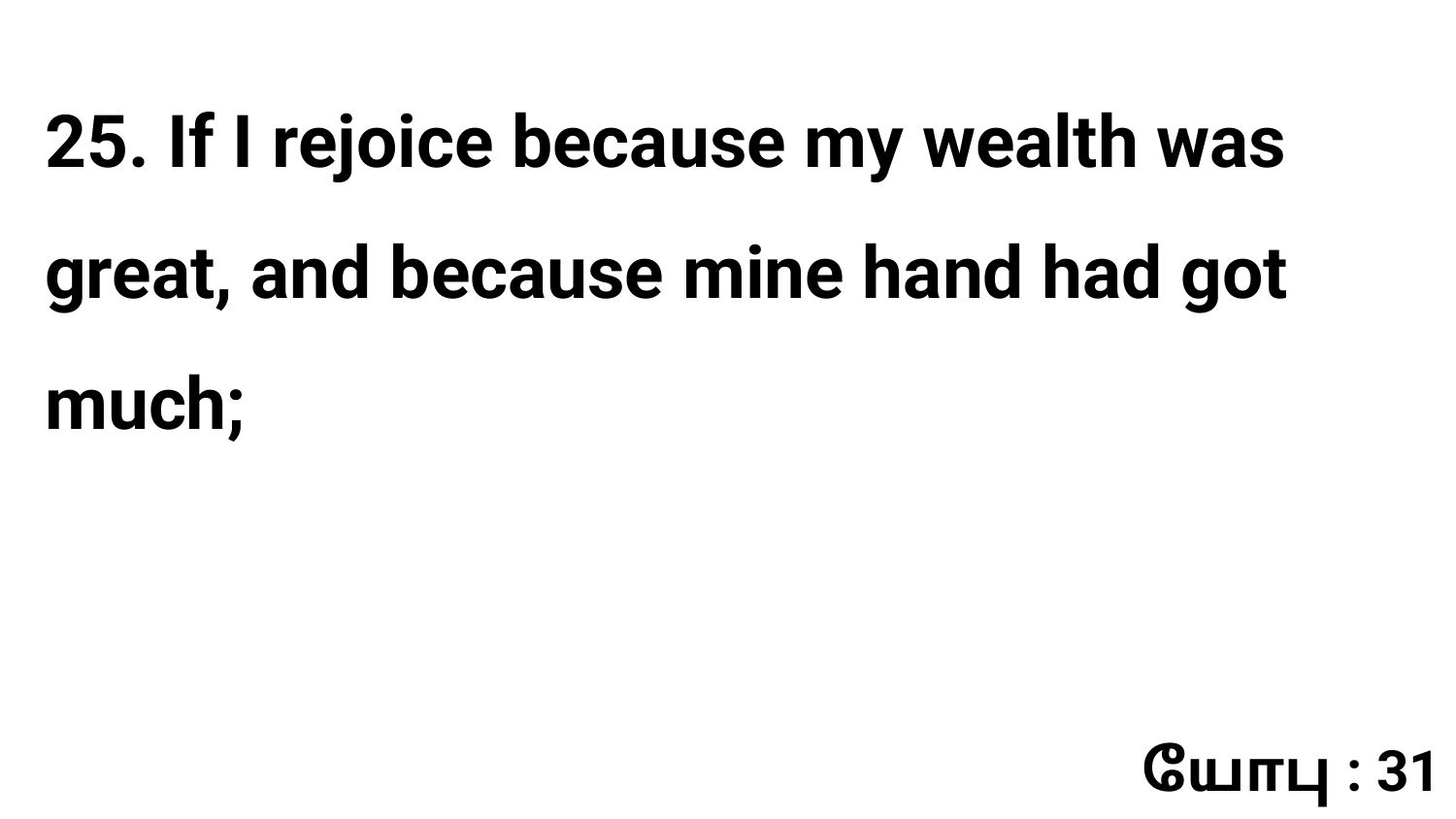

25. If I rejoice because my wealth was great, and because mine hand had got much;
யோபு : 31